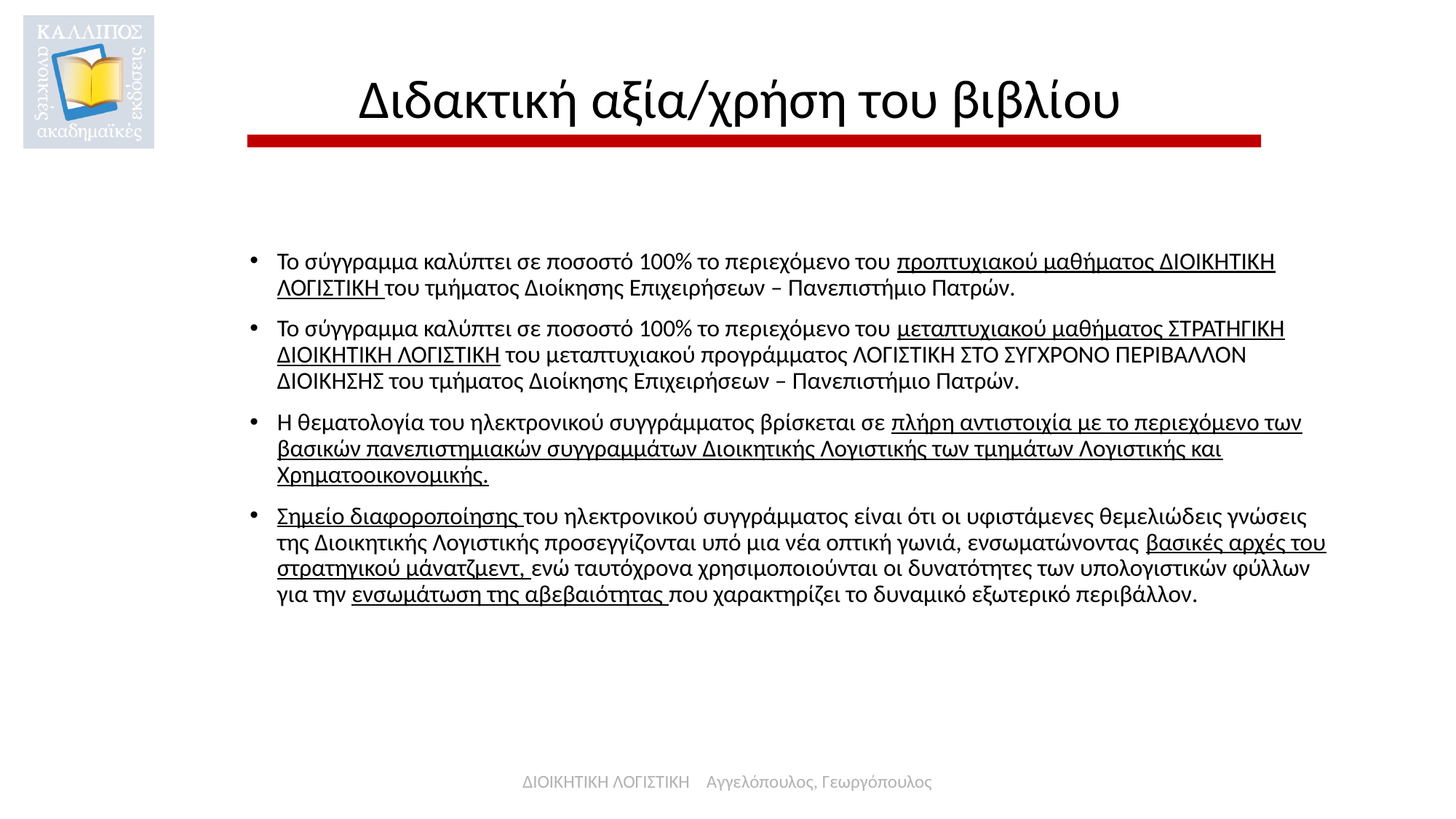

# Διδακτική αξία/χρήση του βιβλίου

Το σύγγραμμα καλύπτει σε ποσοστό 100% το περιεχόμενο του προπτυχιακού μαθήματος ΔΙΟΙΚΗΤΙΚΗ ΛΟΓΙΣΤΙΚΗ του τμήματος Διοίκησης Επιχειρήσεων – Πανεπιστήμιο Πατρών.
Το σύγγραμμα καλύπτει σε ποσοστό 100% το περιεχόμενο του μεταπτυχιακού μαθήματος ΣΤΡΑΤΗΓΙΚΗ ΔΙΟΙΚΗΤΙΚΗ ΛΟΓΙΣΤΙΚΗ του μεταπτυχιακού προγράμματος ΛΟΓΙΣΤΙΚΗ ΣΤΟ ΣΥΓΧΡΟΝΟ ΠΕΡΙΒΑΛΛΟΝ ΔΙΟΙΚΗΣΗΣ του τμήματος Διοίκησης Επιχειρήσεων – Πανεπιστήμιο Πατρών.
Η θεματολογία του ηλεκτρονικού συγγράμματος βρίσκεται σε πλήρη αντιστοιχία με το περιεχόμενο των βασικών πανεπιστημιακών συγγραμμάτων Διοικητικής Λογιστικής των τμημάτων Λογιστικής και Χρηματοοικονομικής.
Σημείο διαφοροποίησης του ηλεκτρονικού συγγράμματος είναι ότι οι υφιστάμενες θεμελιώδεις γνώσεις της Διοικητικής Λογιστικής προσεγγίζονται υπό μια νέα οπτική γωνιά, ενσωματώνοντας βασικές αρχές του στρατηγικού μάνατζμεντ, ενώ ταυτόχρονα χρησιμοποιούνται οι δυνατότητες των υπολογιστικών φύλλων για την ενσωμάτωση της αβεβαιότητας που χαρακτηρίζει το δυναμικό εξωτερικό περιβάλλον.
ΔΙΟΙΚΗΤΙΚΗ ΛΟΓΙΣΤΙΚΗ    Αγγελόπουλος, Γεωργόπουλος